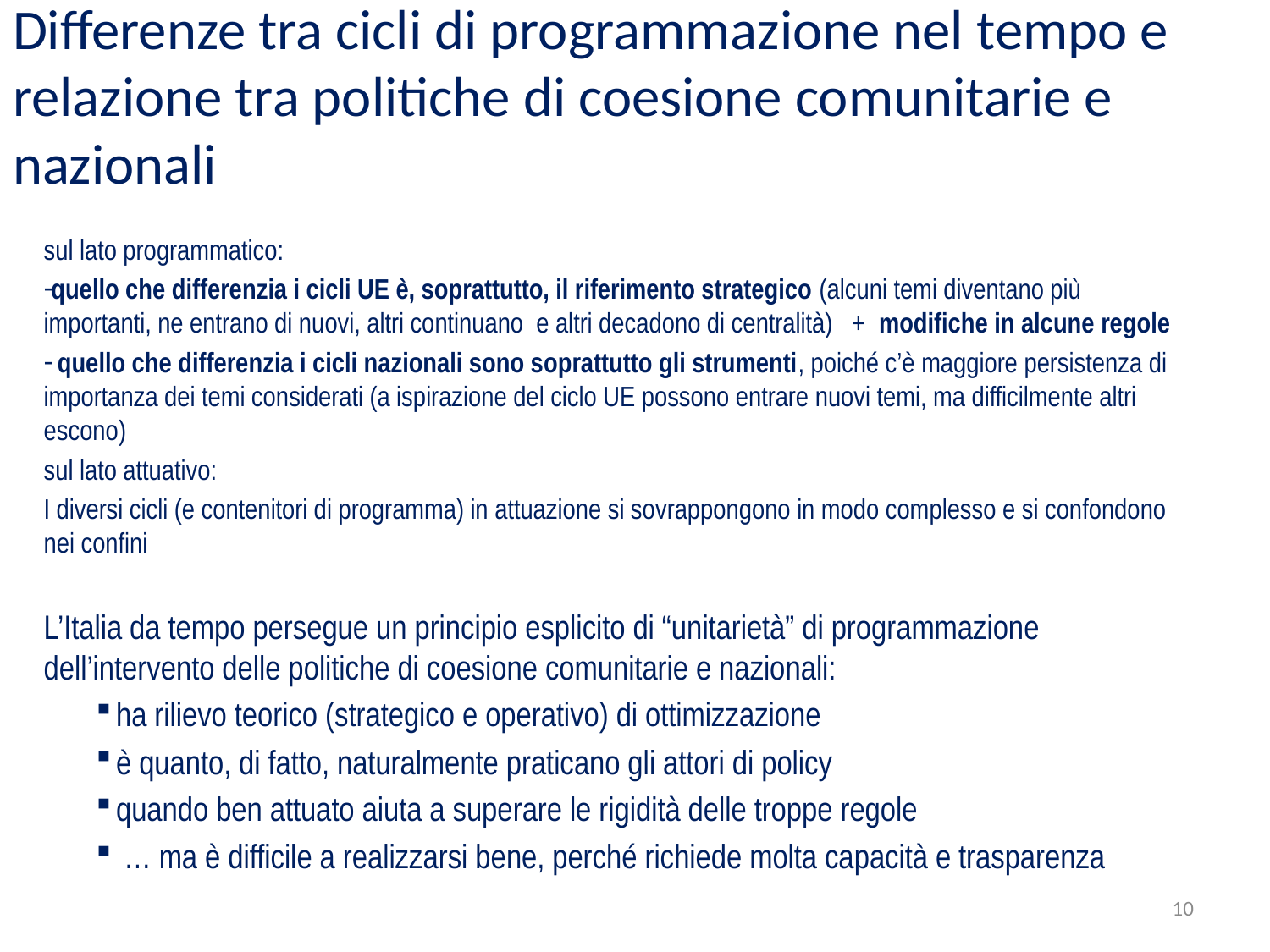

# Differenze tra cicli di programmazione nel tempo e relazione tra politiche di coesione comunitarie e  nazionali

sul lato programmatico:
quello che differenzia i cicli UE è, soprattutto, il riferimento strategico (alcuni temi diventano più importanti, ne entrano di nuovi, altri continuano  e altri decadono di centralità)   +  modifiche in alcune regole
 quello che differenzia i cicli nazionali sono soprattutto gli strumenti, poiché c’è maggiore persistenza di importanza dei temi considerati (a ispirazione del ciclo UE possono entrare nuovi temi, ma difficilmente altri escono)
sul lato attuativo:
I diversi cicli (e contenitori di programma) in attuazione si sovrappongono in modo complesso e si confondono nei confini

L’Italia da tempo persegue un principio esplicito di “unitarietà” di programmazione dell’intervento delle politiche di coesione comunitarie e nazionali:
 ha rilievo teorico (strategico e operativo) di ottimizzazione
 è quanto, di fatto, naturalmente praticano gli attori di policy
 quando ben attuato aiuta a superare le rigidità delle troppe regole
  … ma è difficile a realizzarsi bene, perché richiede molta capacità e trasparenza

10